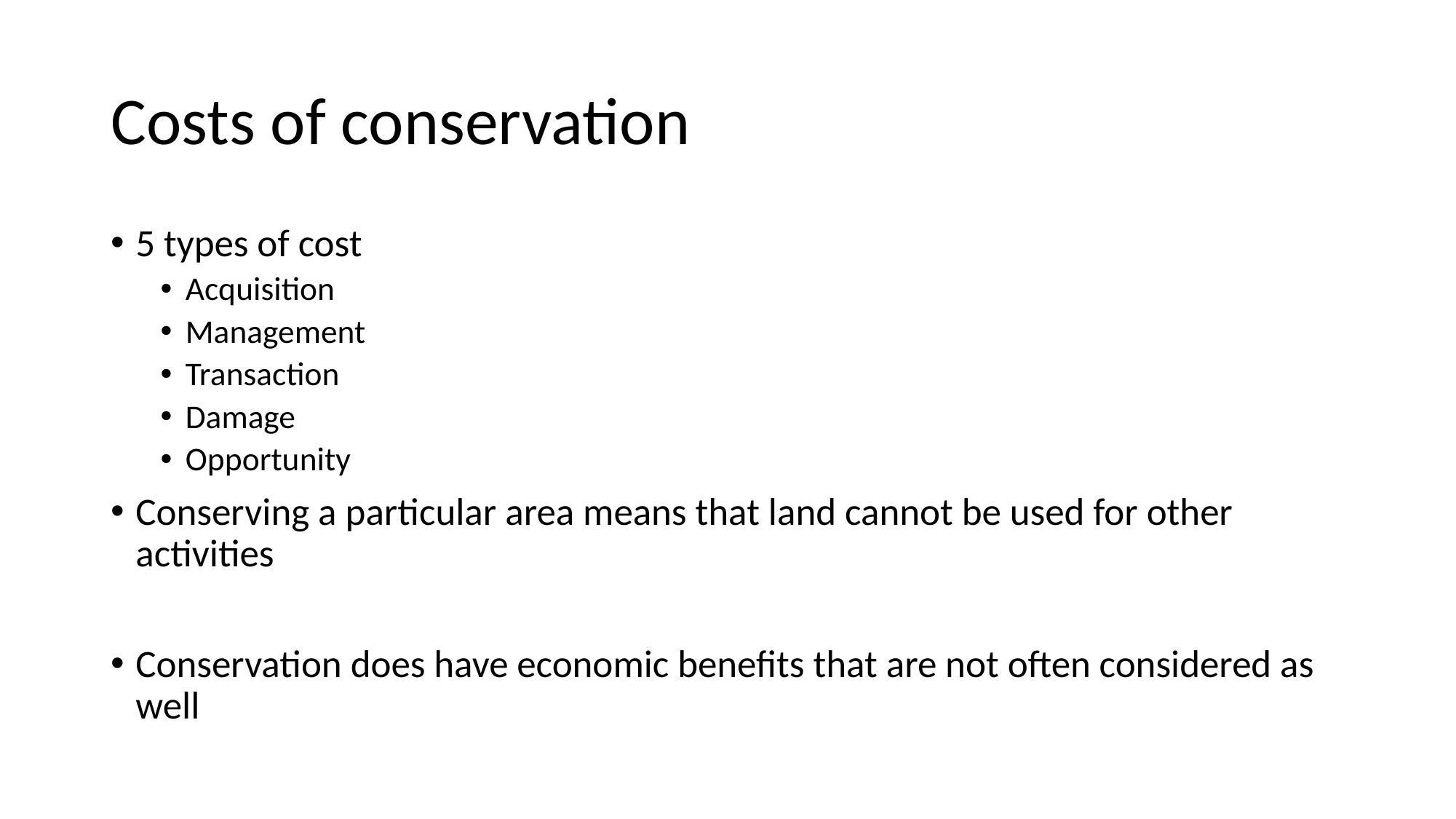

# Costs of conservation
5 types of cost
Acquisition
Management
Transaction
Damage
Opportunity
Conserving a particular area means that land cannot be used for other activities

Conservation does have economic benefits that are not often considered as well